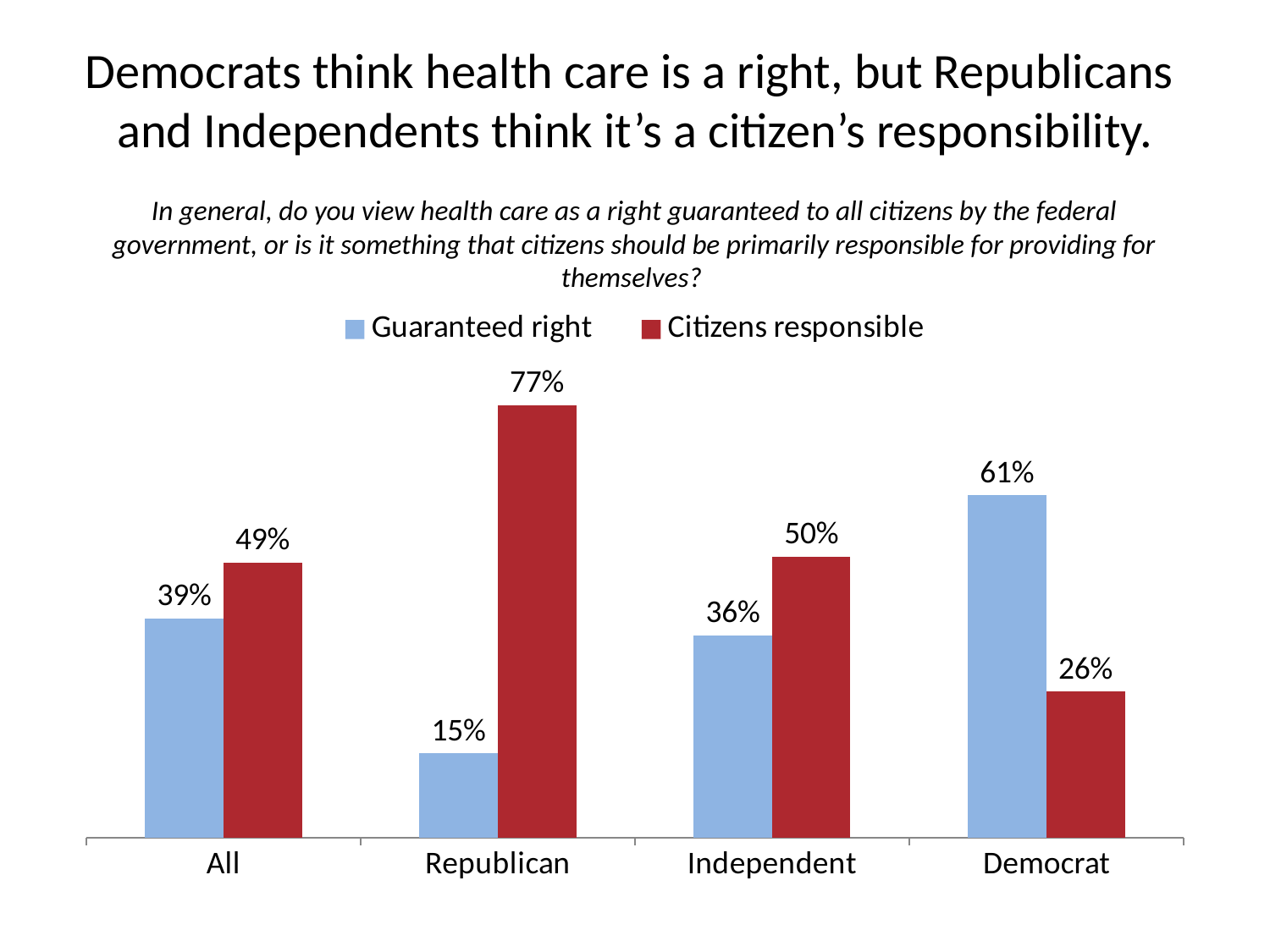

# Democrats think health care is a right, but Republicans and Independents think it’s a citizen’s responsibility.
In general, do you view health care as a right guaranteed to all citizens by the federal government, or is it something that citizens should be primarily responsible for providing for themselves?

### Chart

| Category | Guaranteed right | Citizens responsible |
|---|---|---|
| All | 0.39 | 0.49 |
| Republican | 0.15 | 0.77 |
| Independent | 0.36 | 0.5 |
| Democrat | 0.61 | 0.26 |